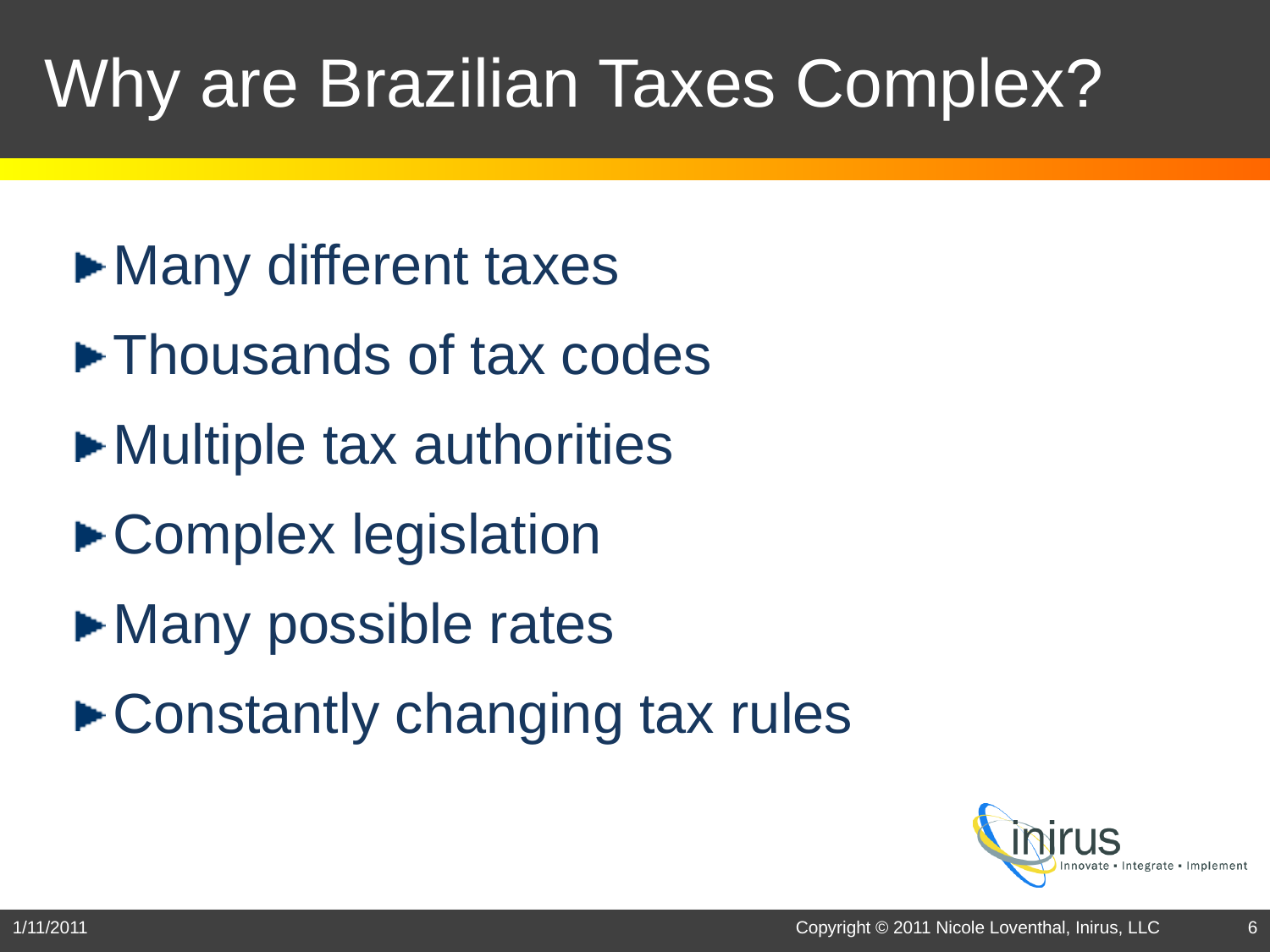

# Why are Brazilian Taxes Complex?
Many different taxes
Thousands of tax codes
Multiple tax authorities
Complex legislation
Many possible rates
Constantly changing tax rules